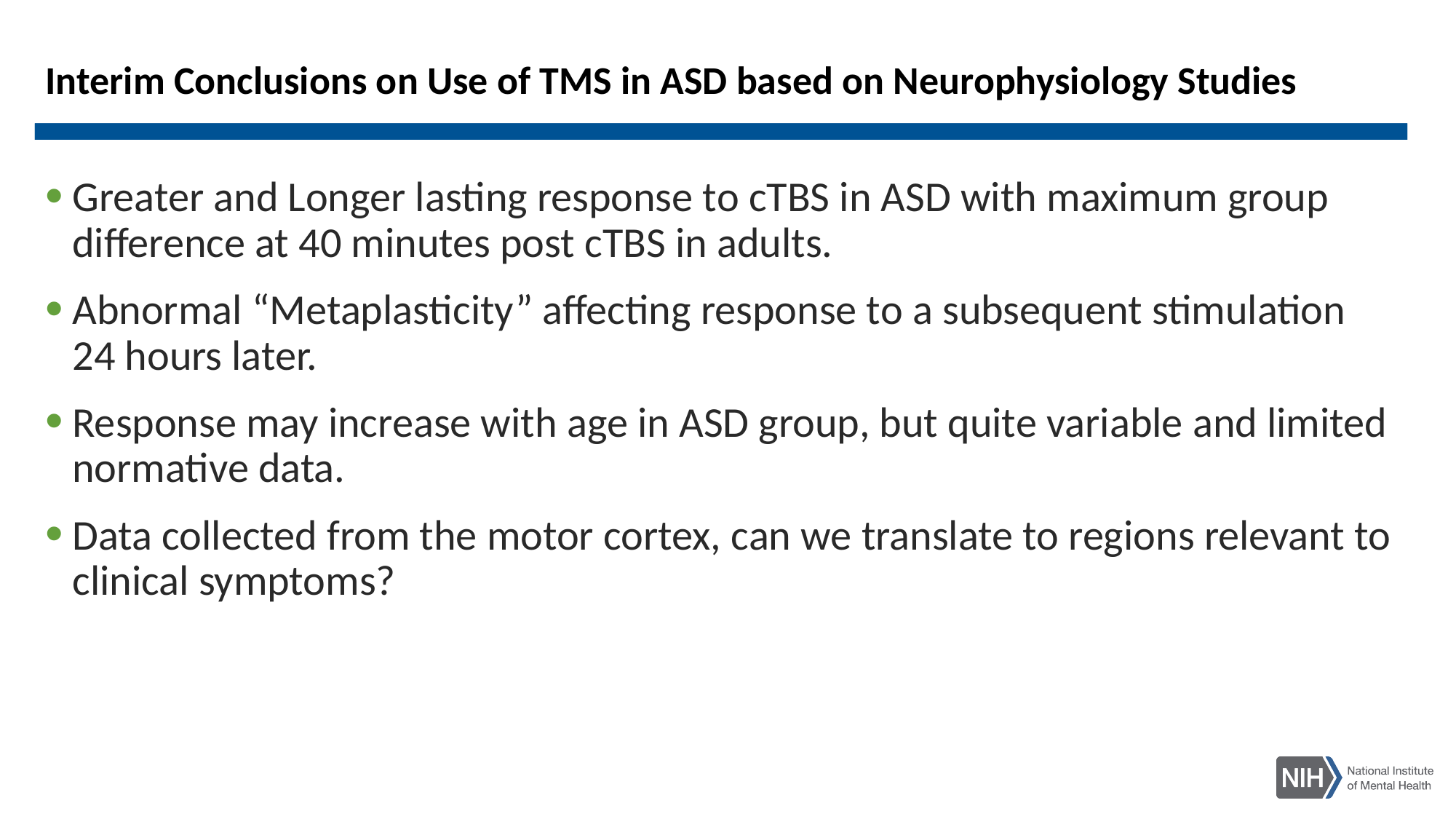

# Interim Conclusions on Use of TMS in ASD based on Neurophysiology Studies
Greater and Longer lasting response to cTBS in ASD with maximum group difference at 40 minutes post cTBS in adults.
Abnormal “Metaplasticity” affecting response to a subsequent stimulation 24 hours later.
Response may increase with age in ASD group, but quite variable and limited normative data.
Data collected from the motor cortex, can we translate to regions relevant to clinical symptoms?